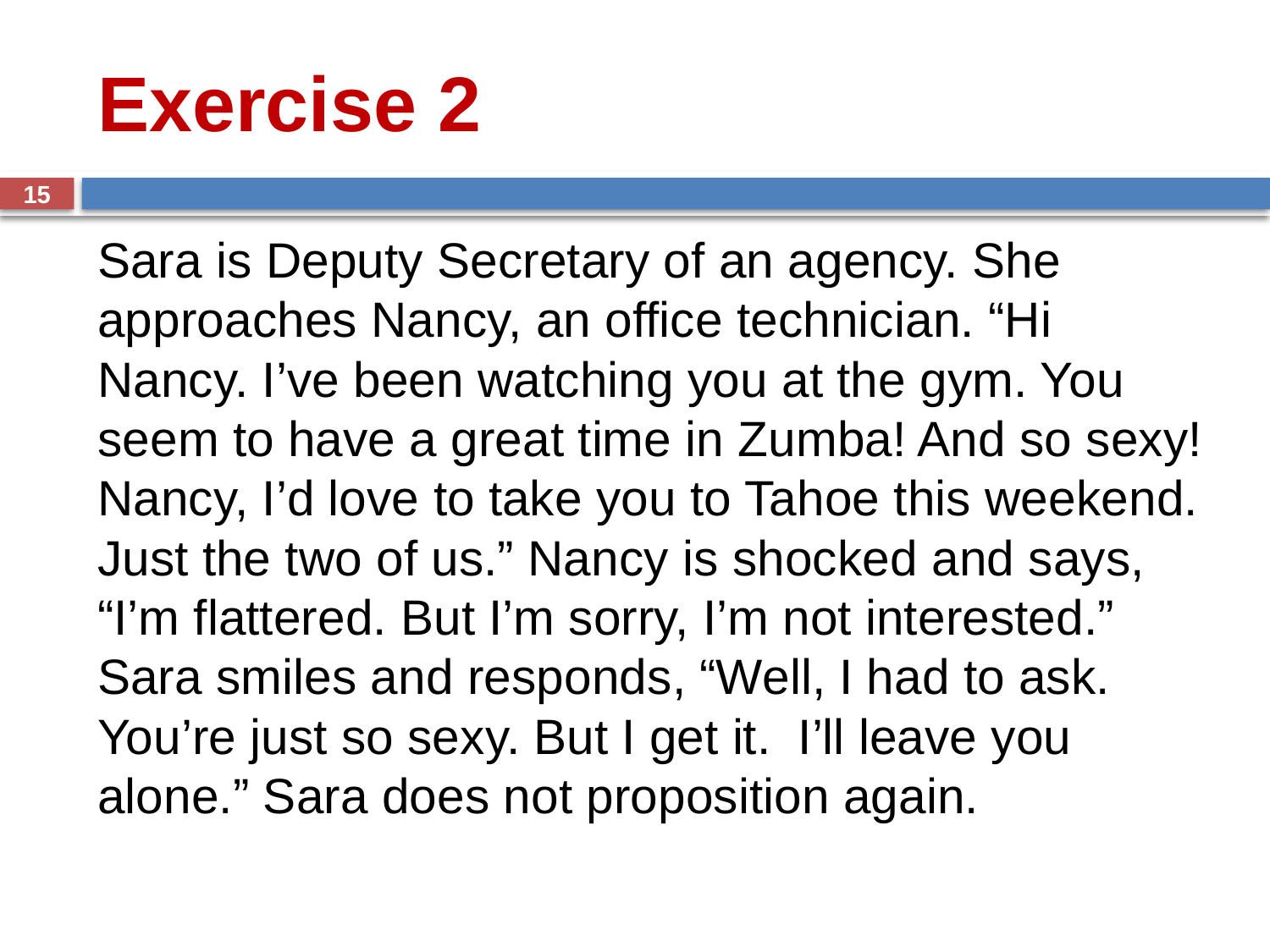

# Exercise 2
15
Sara is Deputy Secretary of an agency. She approaches Nancy, an office technician. “Hi Nancy. I’ve been watching you at the gym. You seem to have a great time in Zumba! And so sexy! Nancy, I’d love to take you to Tahoe this weekend. Just the two of us.” Nancy is shocked and says, “I’m flattered. But I’m sorry, I’m not interested.” Sara smiles and responds, “Well, I had to ask. You’re just so sexy. But I get it.  I’ll leave you alone.” Sara does not proposition again.